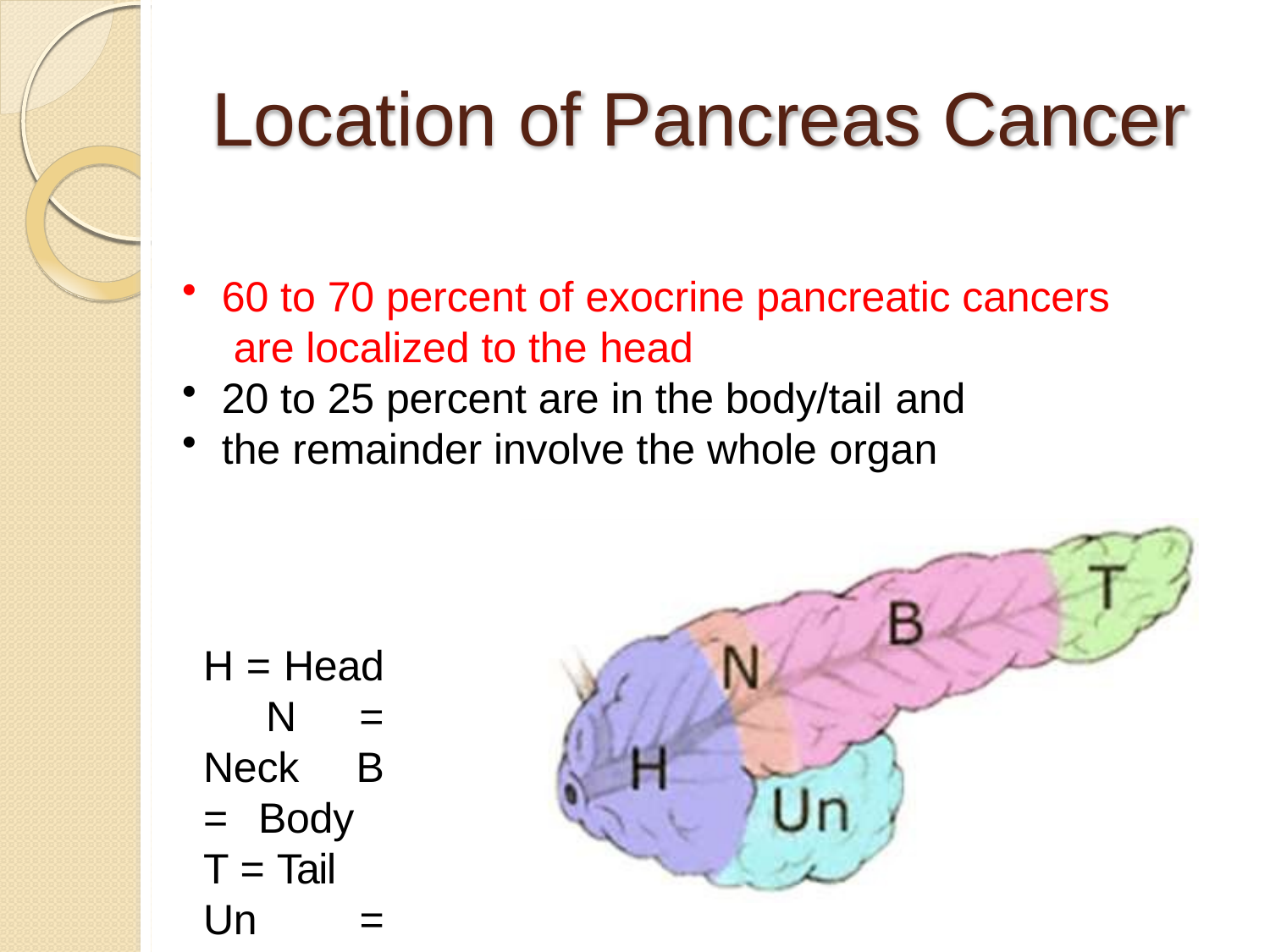

# Location of Pancreas Cancer
60 to 70 percent of exocrine pancreatic cancers  are localized to the head
20 to 25 percent are in the body/tail and
the remainder involve the whole organ

H = Head  N = Neck  B = Body  T = Tail
Un = Uncinate